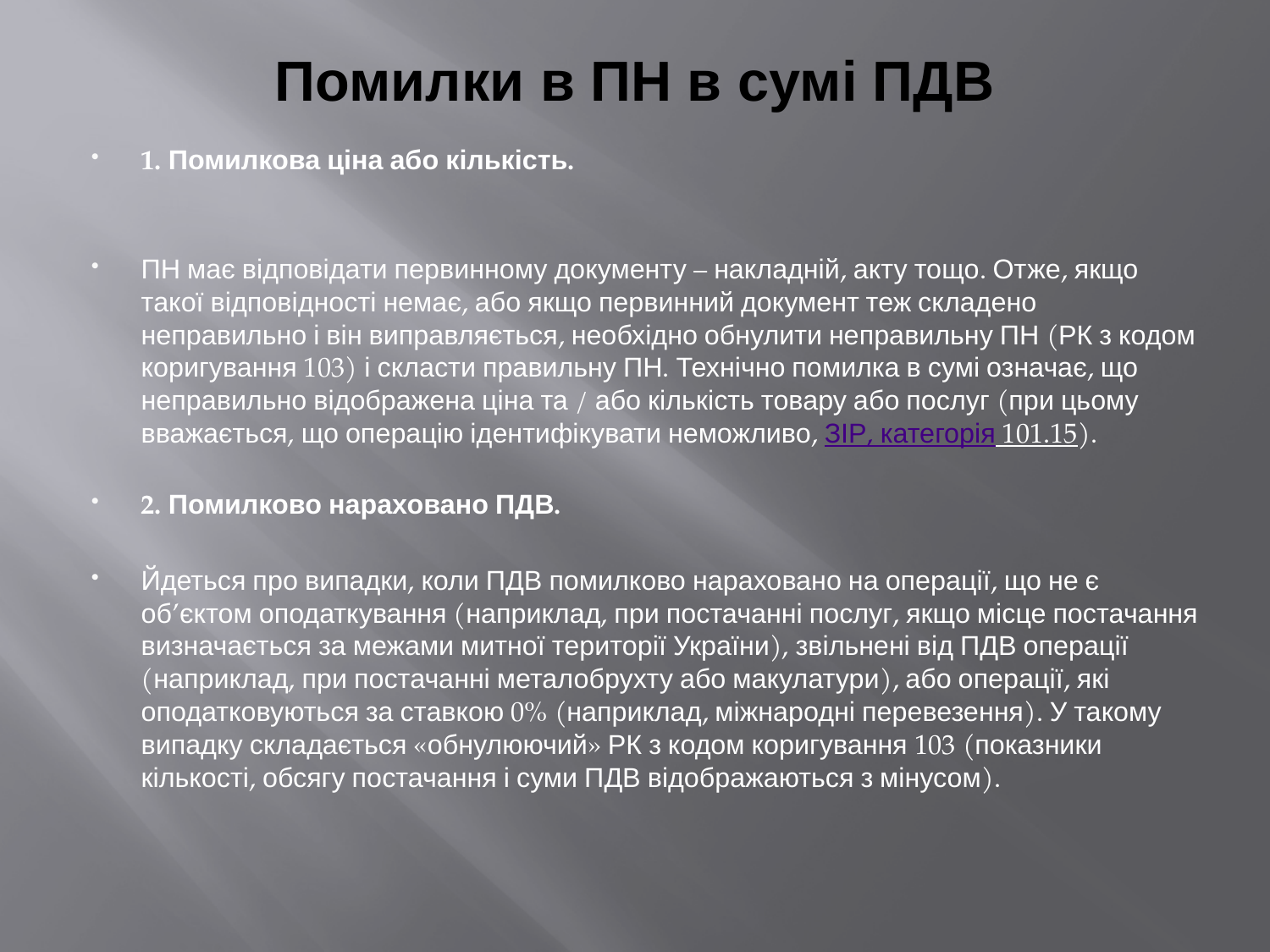

# Помилки в ПН в сумі ПДВ
1. Помилкова ціна або кількість.

ПН має відповідати первинному документу – накладній, акту тощо. Отже, якщо такої відповідності немає, або якщо первинний документ теж складено неправильно і він виправляється, необхідно обнулити неправильну ПН (РК з кодом коригування 103) і скласти правильну ПН. Технічно помилка в сумі означає, що неправильно відображена ціна та / або кількість товару або послуг (при цьому вважається, що операцію ідентифікувати неможливо, ЗІР, категорія 101.15).
2. Помилково нараховано ПДВ.

Йдеться про випадки, коли ПДВ помилково нараховано на операції, що не є об’єктом оподаткування (наприклад, при постачанні послуг, якщо місце постачання визначається за межами митної території України), звільнені від ПДВ операції (наприклад, при постачанні металобрухту або макулатури), або операції, які оподатковуються за ставкою 0% (наприклад, міжнародні перевезення). У такому випадку складається «обнулюючий» РК з кодом коригування 103 (показники кількості, обсягу постачання і суми ПДВ відображаються з мінусом).